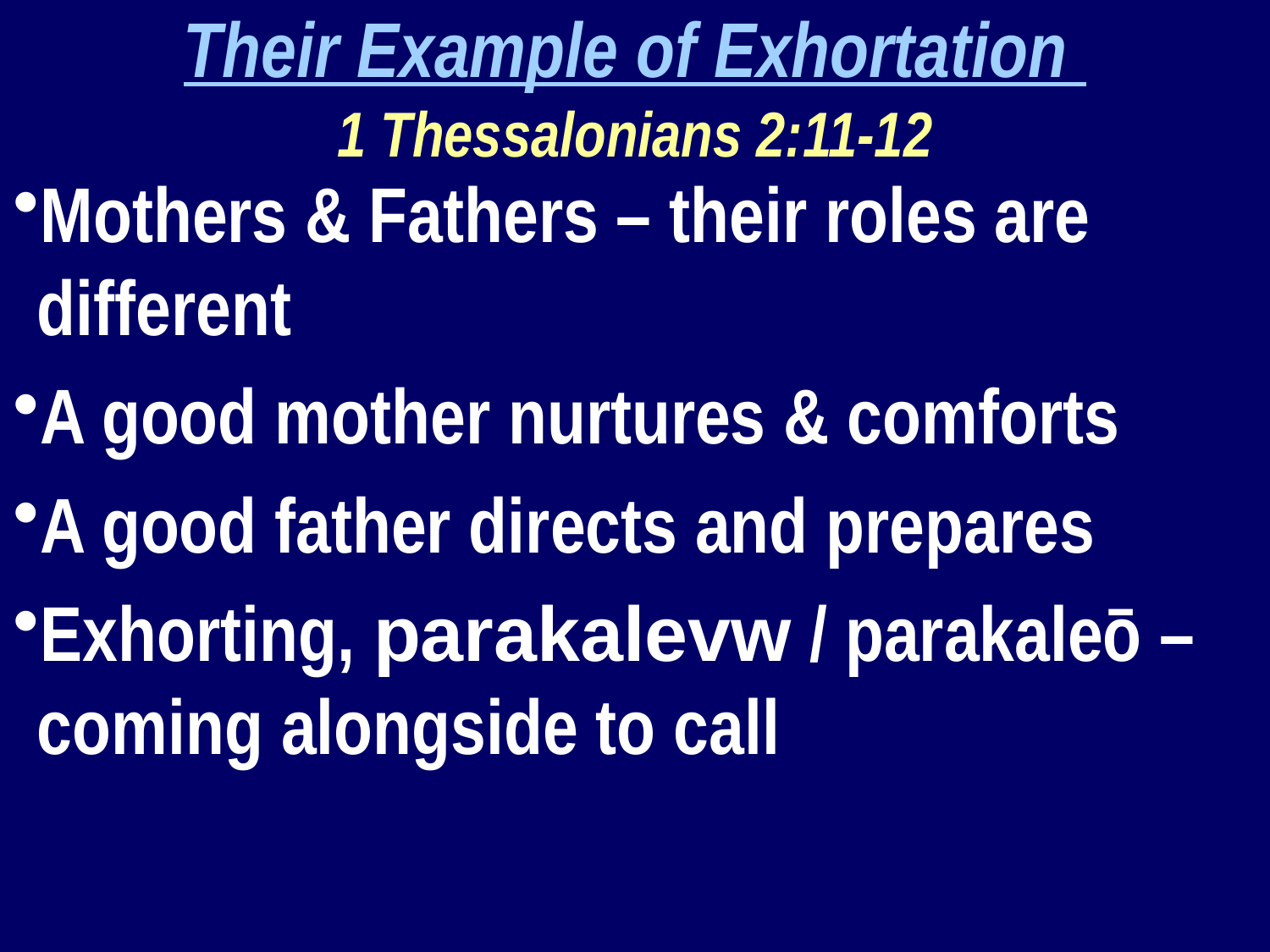

Their Example of Exhortation
1 Thessalonians 2:11-12
Mothers & Fathers – their roles are different
A good mother nurtures & comforts
A good father directs and prepares
Exhorting, parakalevw / parakaleō – coming alongside to call